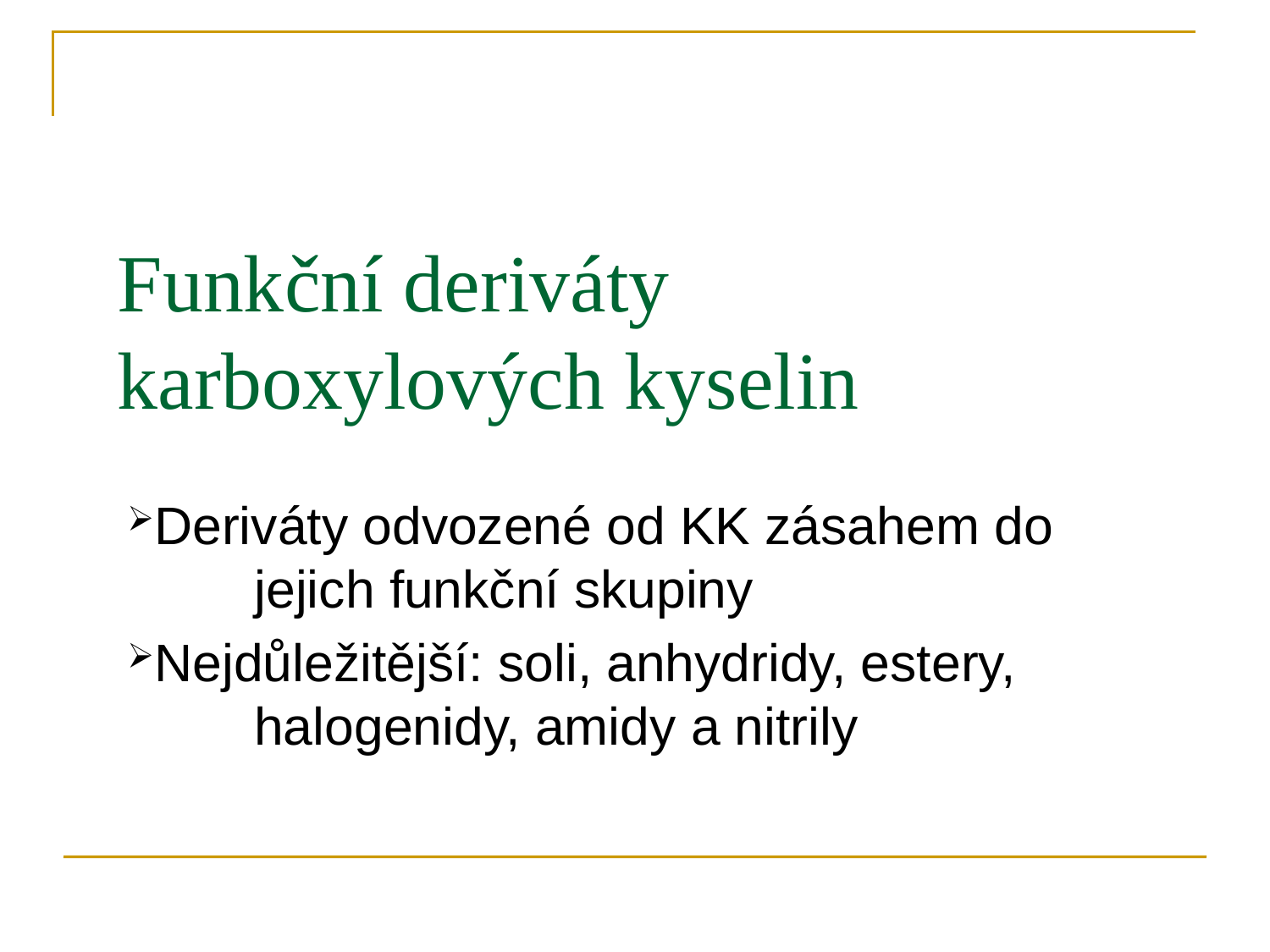

Funkční deriváty karboxylových kyselin
Deriváty odvozené od KK zásahem do 	jejich funkční skupiny
Nejdůležitější: soli, anhydridy, estery, 	halogenidy, amidy a nitrily